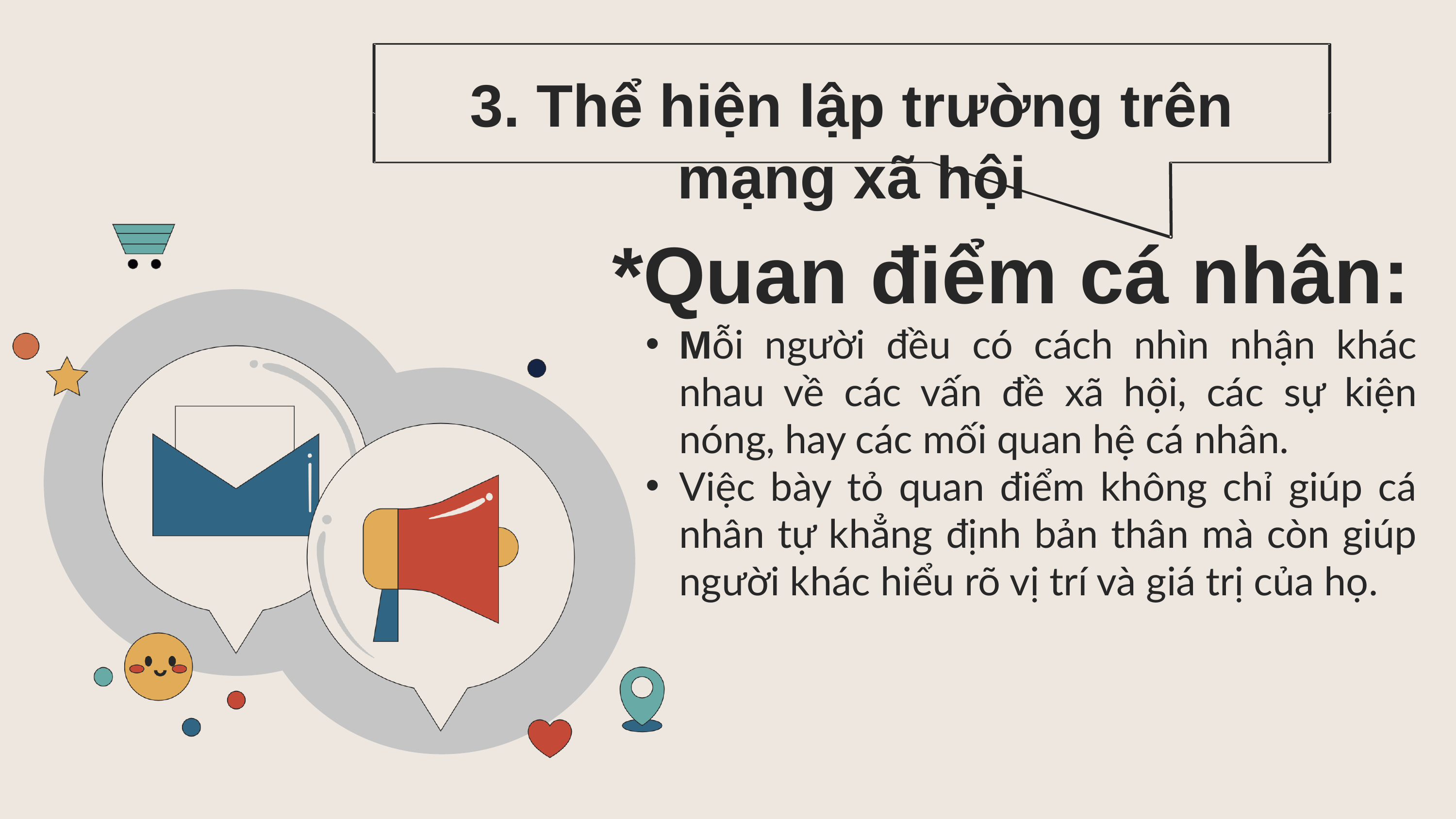

3. Thể hiện lập trường trên mạng xã hội
*Quan điểm cá nhân:
Mỗi người đều có cách nhìn nhận khác nhau về các vấn đề xã hội, các sự kiện nóng, hay các mối quan hệ cá nhân.
Việc bày tỏ quan điểm không chỉ giúp cá nhân tự khẳng định bản thân mà còn giúp người khác hiểu rõ vị trí và giá trị của họ.